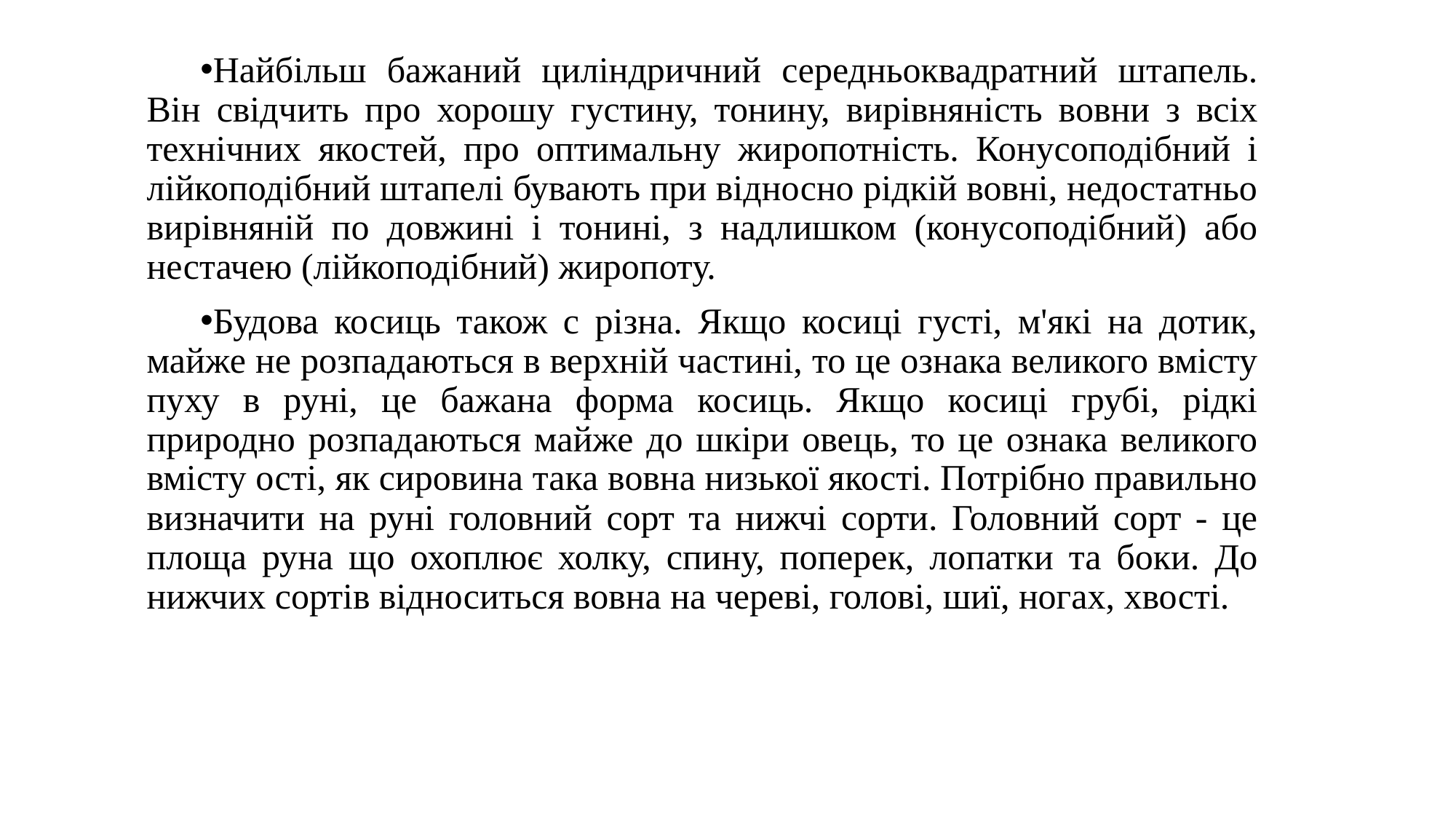

Найбільш бажаний циліндричний середньоквадратний штапель. Він свідчить про хорошу густину, тонину, вирівняність вовни з всіх технічних якостей, про оптимальну жиропотність. Конусоподібний і лійкоподібний штапелі бувають при відносно рідкій вовні, недостатньо вирівняній по довжині і тонині, з надлишком (конусоподібний) або нестачею (лійкоподібний) жиропоту.
Будова косиць також с різна. Якщо косиці густі, м'які на дотик, майже не розпадаються в верхній частині, то це ознака великого вмісту пуху в руні, це бажана форма косиць. Якщо косиці грубі, рідкі природно розпадаються майже до шкіри овець, то це ознака великого вмісту ості, як сировина така вовна низької якості. Потрібно правильно визначити на руні головний сорт та нижчі сорти. Головний сорт - це площа руна що охоплює холку, спину, поперек, лопатки та боки. До нижчих сортів відноситься вовна на череві, голові, шиї, ногах, хвості.